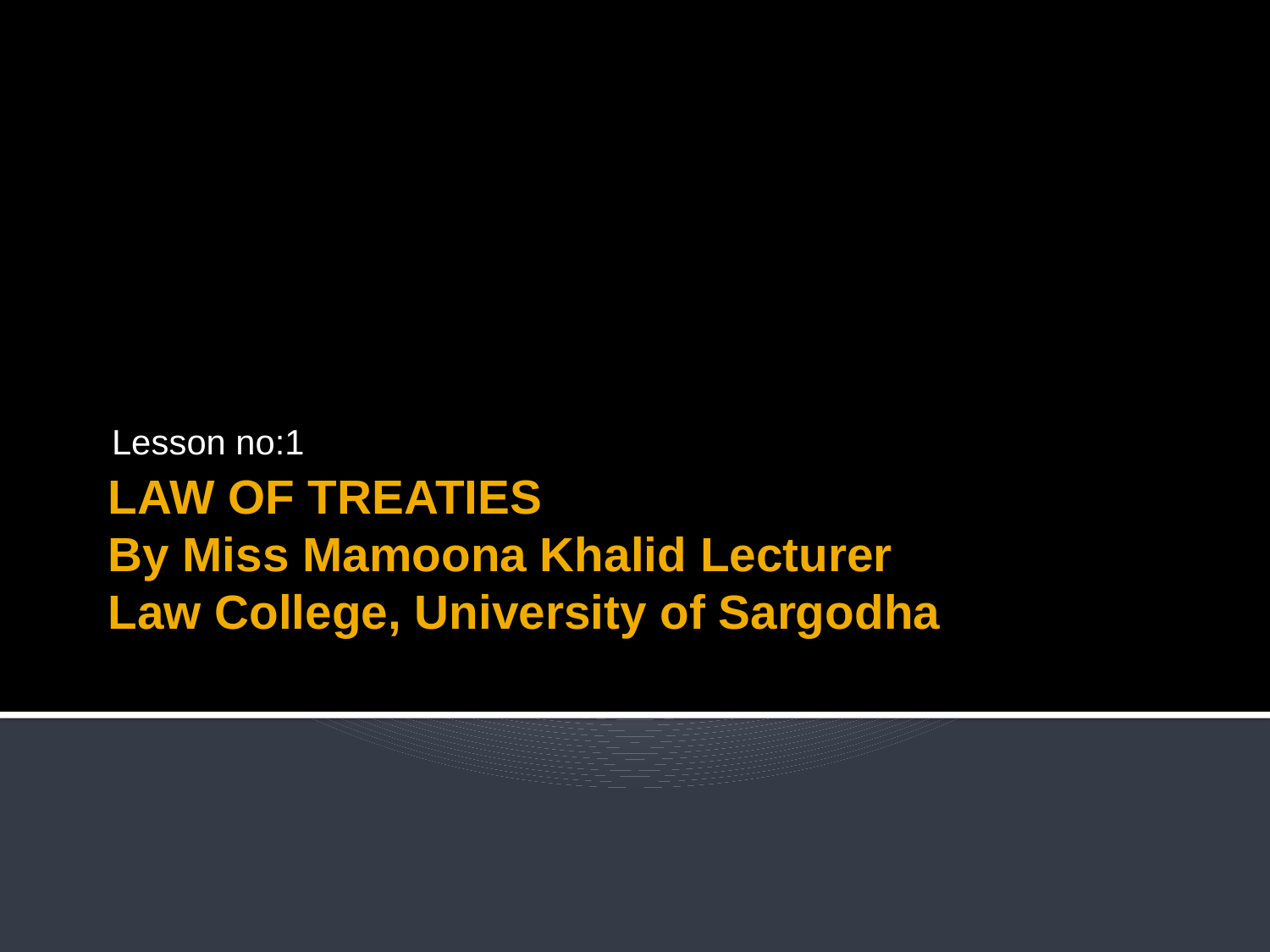

Lesson no:1
# LAW OF TREATIES By Miss Mamoona Khalid Lecturer Law College, University of Sargodha